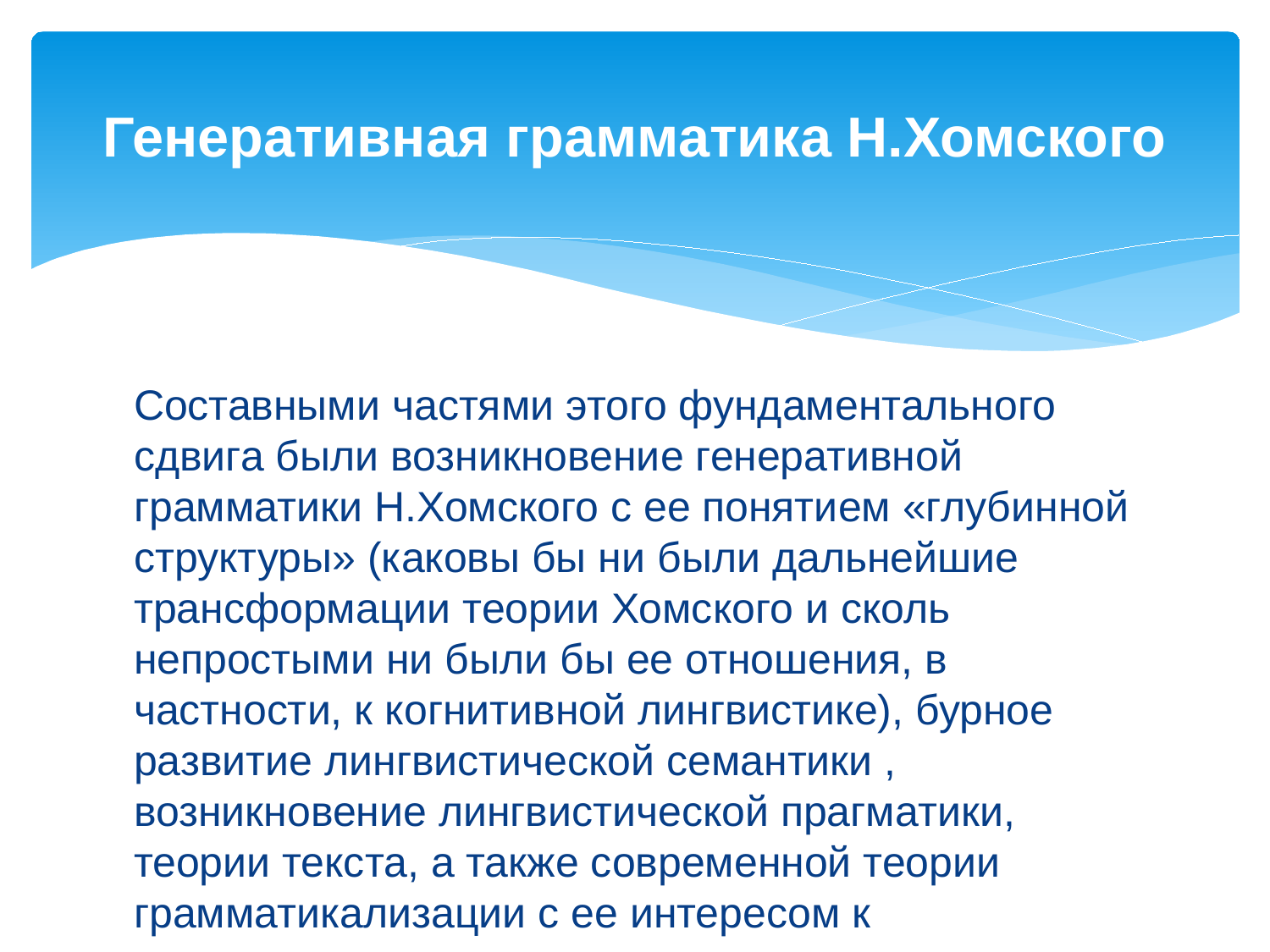

# Генеративная грамматика Н.Хомского
Составными частями этого фундаментального сдвига были возникновение генеративной грамматики Н.Хомского с ее понятием «глубинной структуры» (каковы бы ни были дальнейшие трансформации теории Хомского и сколь непростыми ни были бы ее отношения, в частности, к когнитивной лингвистике), бурное развитие лингвистической семантики , возникновение лингвистической прагматики, теории текста, а также современной теории грамматикализации с ее интересом к закономерностям поведения языковых единиц в реальном дискурсе